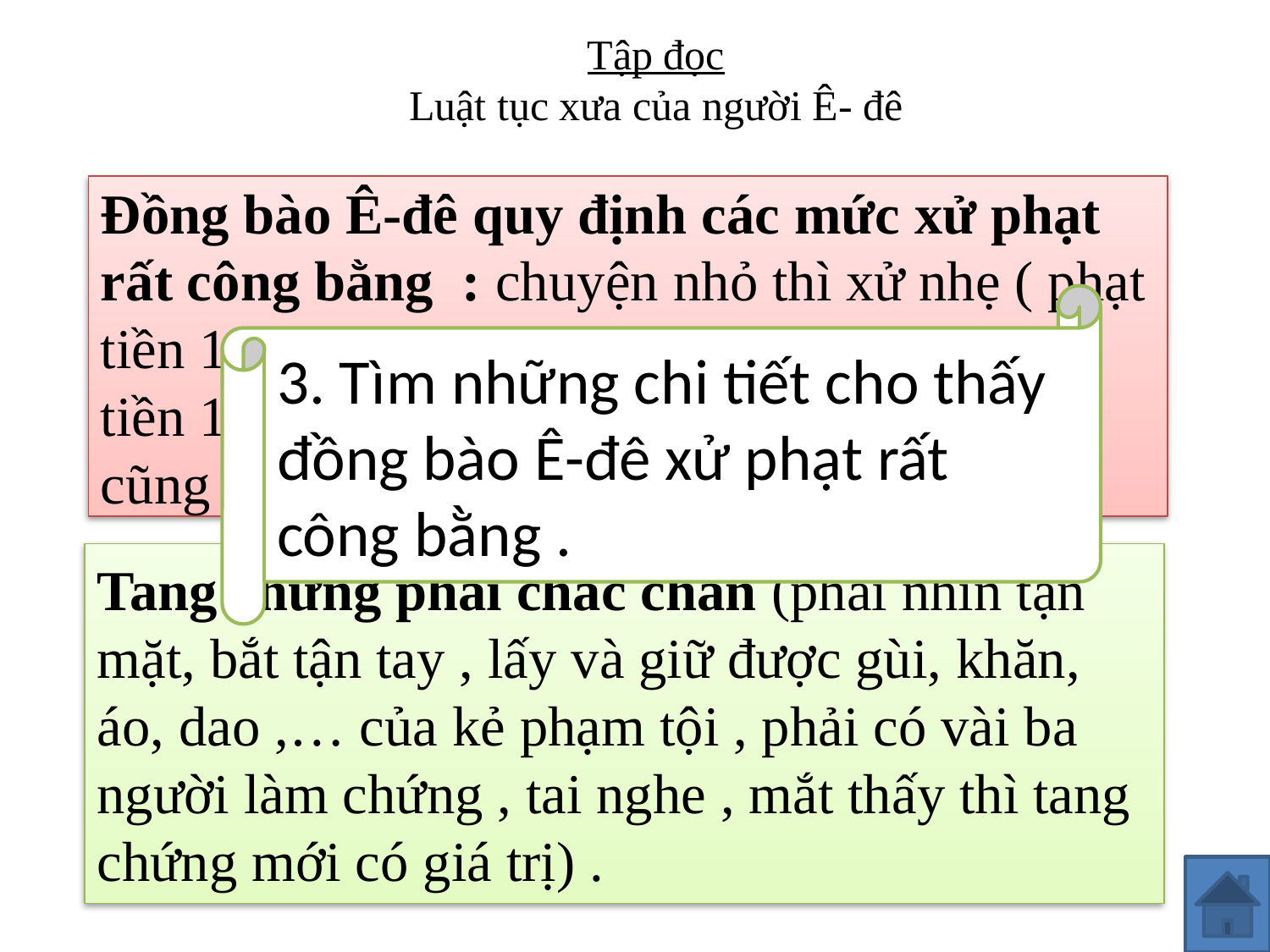

Tập đọc
Luật tục xưa của người Ê- đê
Đồng bào Ê-đê quy định các mức xử phạt rất công bằng  : chuyện nhỏ thì xử nhẹ ( phạt tiền 1 song ) , chuyện lớn thì xử nặng ( phạt tiền 1 co ), người phạm tội là bà con anh em cũng phải xử như vậy .
3. Tìm những chi tiết cho thấy đồng bào Ê-đê xử phạt rất công bằng .
Tang chứng phải chắc chắn (phải nhìn tận mặt, bắt tận tay , lấy và giữ được gùi, khăn, áo, dao ,… của kẻ phạm tội , phải có vài ba người làm chứng , tai nghe , mắt thấy thì tang chứng mới có giá trị) .